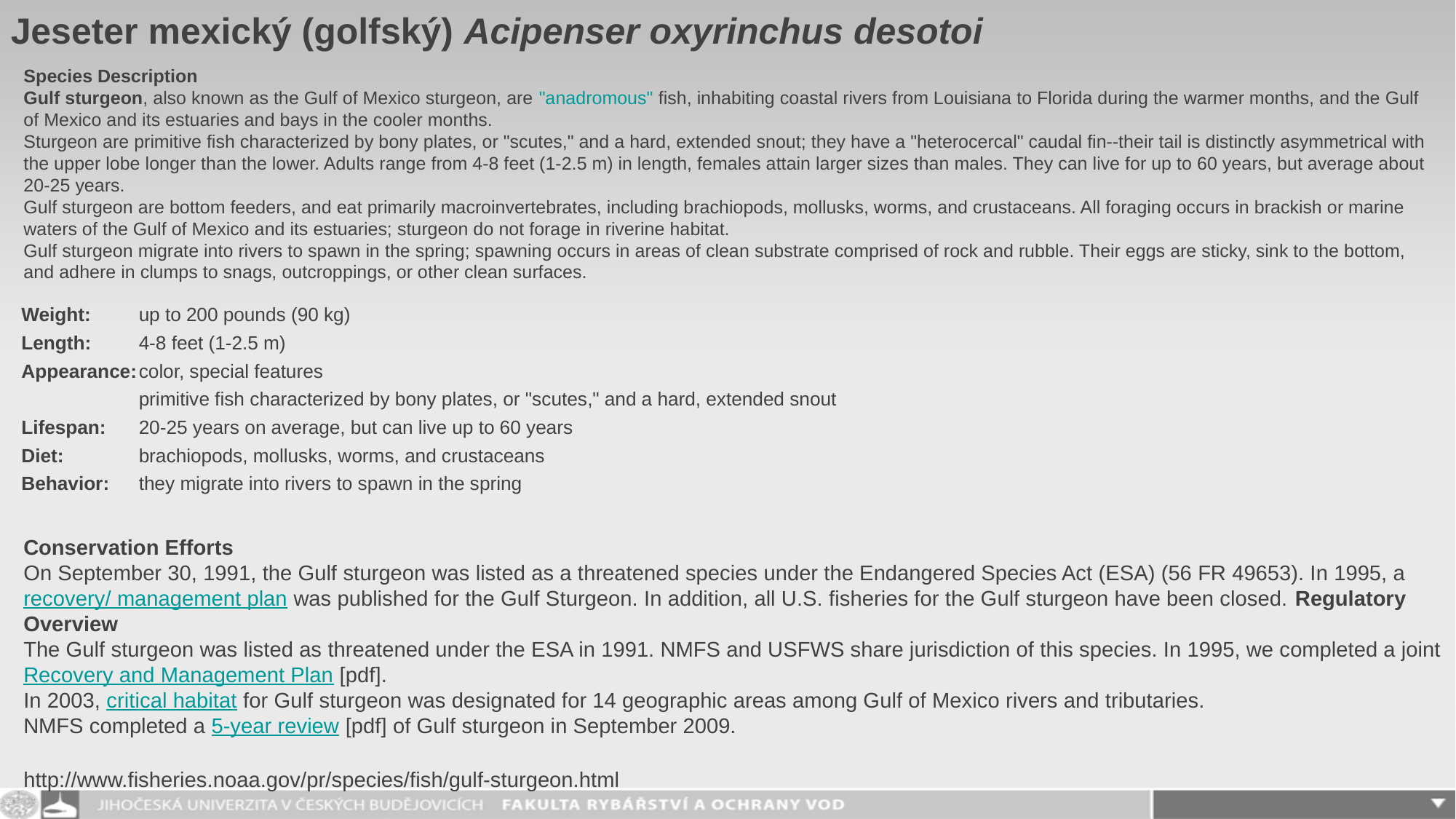

Jeseter mexický (golfský) Acipenser oxyrinchus desotoi
Species Description
Gulf sturgeon, also known as the Gulf of Mexico sturgeon, are "anadromous" fish, inhabiting coastal rivers from Louisiana to Florida during the warmer months, and the Gulf of Mexico and its estuaries and bays in the cooler months.
Sturgeon are primitive fish characterized by bony plates, or "scutes," and a hard, extended snout; they have a "heterocercal" caudal fin--their tail is distinctly asymmetrical with the upper lobe longer than the lower. Adults range from 4-8 feet (1-2.5 m) in length, females attain larger sizes than males. They can live for up to 60 years, but average about 20-25 years.
Gulf sturgeon are bottom feeders, and eat primarily macroinvertebrates, including brachiopods, mollusks, worms, and crustaceans. All foraging occurs in brackish or marine waters of the Gulf of Mexico and its estuaries; sturgeon do not forage in riverine habitat.
Gulf sturgeon migrate into rivers to spawn in the spring; spawning occurs in areas of clean substrate comprised of rock and rubble. Their eggs are sticky, sink to the bottom, and adhere in clumps to snags, outcroppings, or other clean surfaces.
| Weight: | up to 200 pounds (90 kg) |
| --- | --- |
| Length: | 4-8 feet (1-2.5 m) |
| Appearance: | color, special features |
|  | primitive fish characterized by bony plates, or "scutes," and a hard, extended snout |
| Lifespan: | 20-25 years on average, but can live up to 60 years |
| Diet: | brachiopods, mollusks, worms, and crustaceans |
| Behavior: | they migrate into rivers to spawn in the spring |
Conservation Efforts
On September 30, 1991, the Gulf sturgeon was listed as a threatened species under the Endangered Species Act (ESA) (56 FR 49653). In 1995, a recovery/ management plan was published for the Gulf Sturgeon. In addition, all U.S. fisheries for the Gulf sturgeon have been closed. Regulatory Overview
The Gulf sturgeon was listed as threatened under the ESA in 1991. NMFS and USFWS share jurisdiction of this species. In 1995, we completed a joint Recovery and Management Plan [pdf].
In 2003, critical habitat for Gulf sturgeon was designated for 14 geographic areas among Gulf of Mexico rivers and tributaries.
NMFS completed a 5-year review [pdf] of Gulf sturgeon in September 2009.
http://www.fisheries.noaa.gov/pr/species/fish/gulf-sturgeon.html